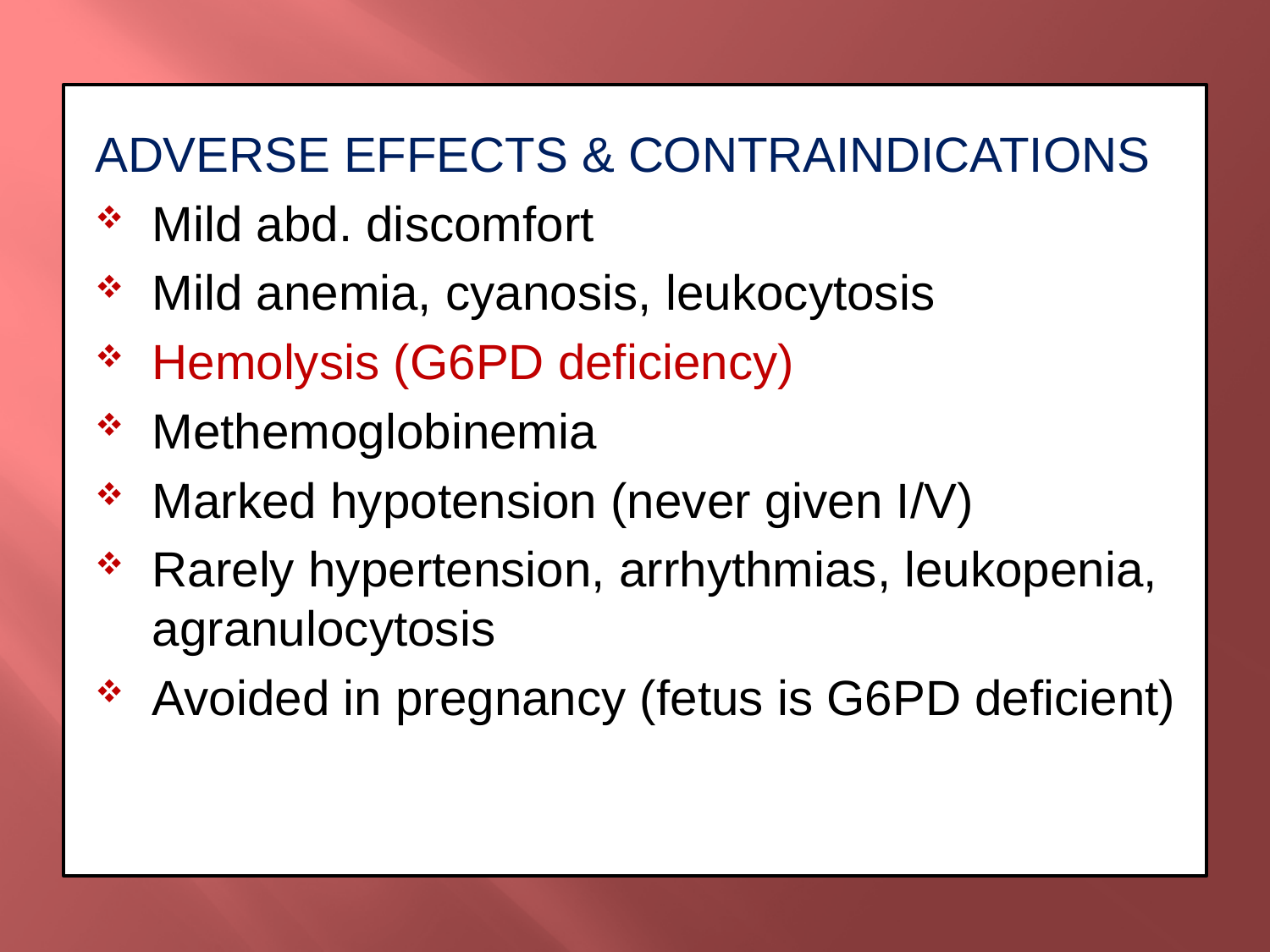

ADVERSE EFFECTS & CONTRAINDICATIONS
Mild abd. discomfort
Mild anemia, cyanosis, leukocytosis
Hemolysis (G6PD deficiency)
Methemoglobinemia
Marked hypotension (never given I/V)
Rarely hypertension, arrhythmias, leukopenia, agranulocytosis
Avoided in pregnancy (fetus is G6PD deficient)